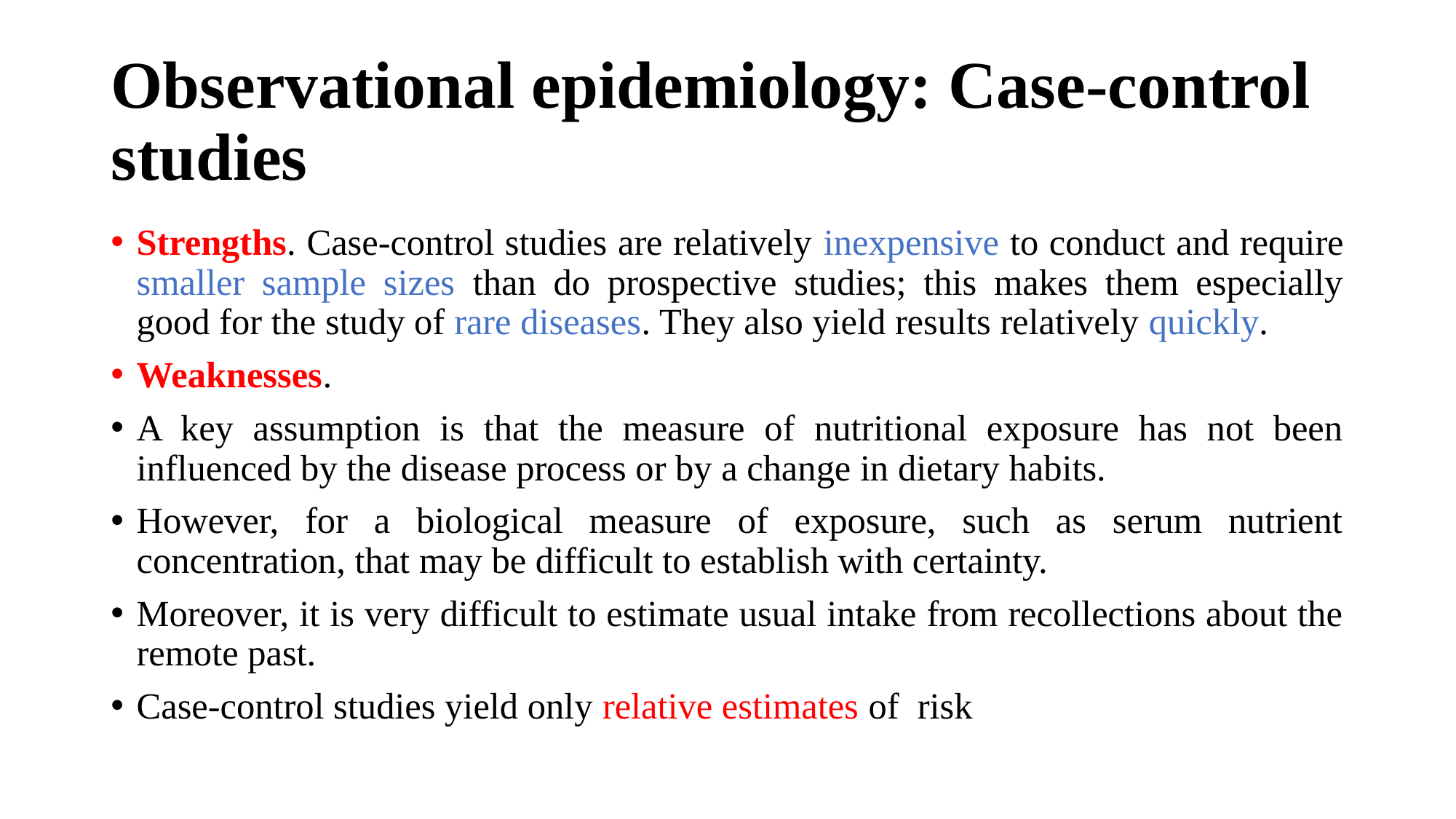

# Observational epidemiology: Case-control studies
Strengths. Case-control studies are relatively inexpensive to conduct and require smaller sample sizes than do prospective studies; this makes them especially good for the study of rare diseases. They also yield results relatively quickly.
Weaknesses.
A key assumption is that the measure of nutritional exposure has not been influenced by the disease process or by a change in dietary habits.
However, for a biological measure of exposure, such as serum nutrient concentration, that may be difficult to establish with certainty.
Moreover, it is very difficult to estimate usual intake from recollections about the remote past.
Case-control studies yield only relative estimates of  risk